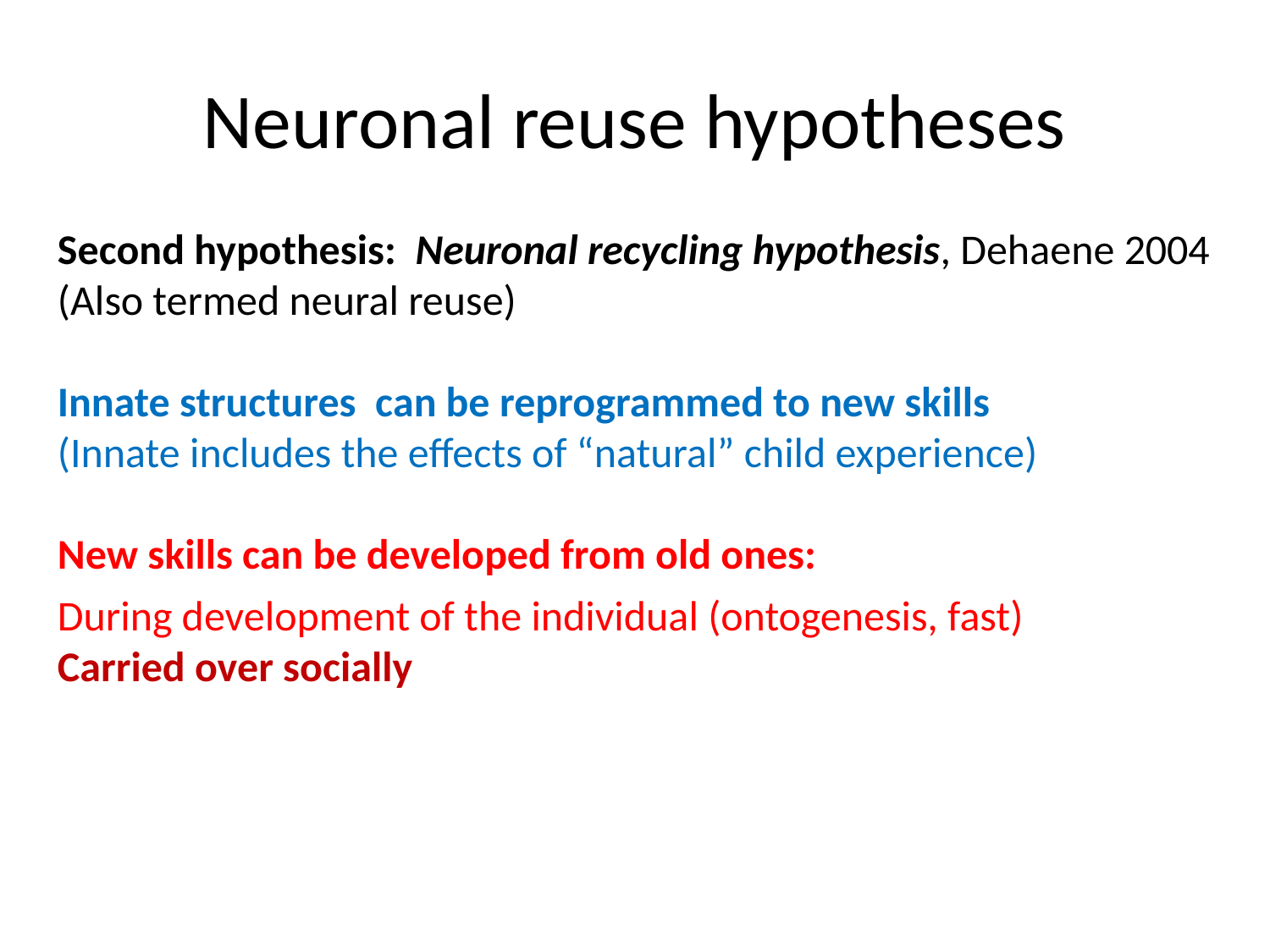

# Neuronal reuse hypotheses
Second hypothesis:  Neuronal recycling hypothesis, Dehaene 2004
(Also termed neural reuse)

Innate structures  can be reprogrammed to new skills
(Innate includes the effects of “natural” child experience)

New skills can be developed from old ones:
During development of the individual (ontogenesis, fast)
Carried over socially